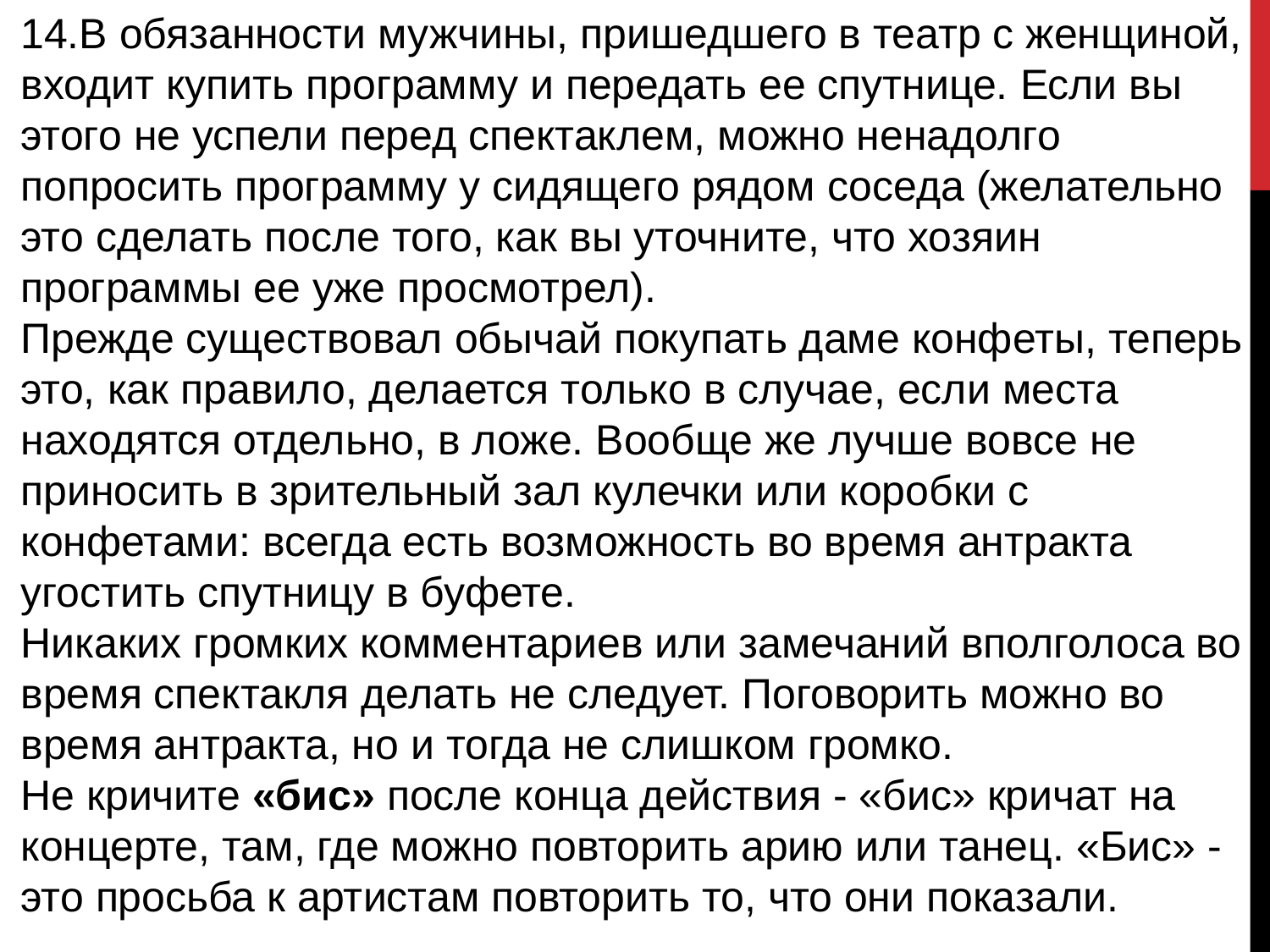

14.В обязанности мужчины, пришедшего в театр с женщиной, входит купить программу и передать ее спутнице. Если вы этого не успели перед спектаклем, можно ненадолго попросить программу у сидящего рядом соседа (желательно это сделать после того, как вы уточните, что хозяин программы ее уже просмотрел).
Прежде существовал обычай покупать даме конфеты, теперь это, как правило, делается только в случае, если места находятся отдельно, в ложе. Вообще же лучше вовсе не приносить в зрительный зал кулечки или коробки с конфетами: всегда есть возможность во время антракта угостить спутницу в буфете.
Никаких громких комментариев или замечаний вполголоса во время спектакля делать не следует. Поговорить можно во время антракта, но и тогда не слишком громко.
Не кричите «бис» после конца действия - «бис» кричат на концерте, там, где можно повторить арию или танец. «Бис» - это просьба к артистам повторить то, что они показали.